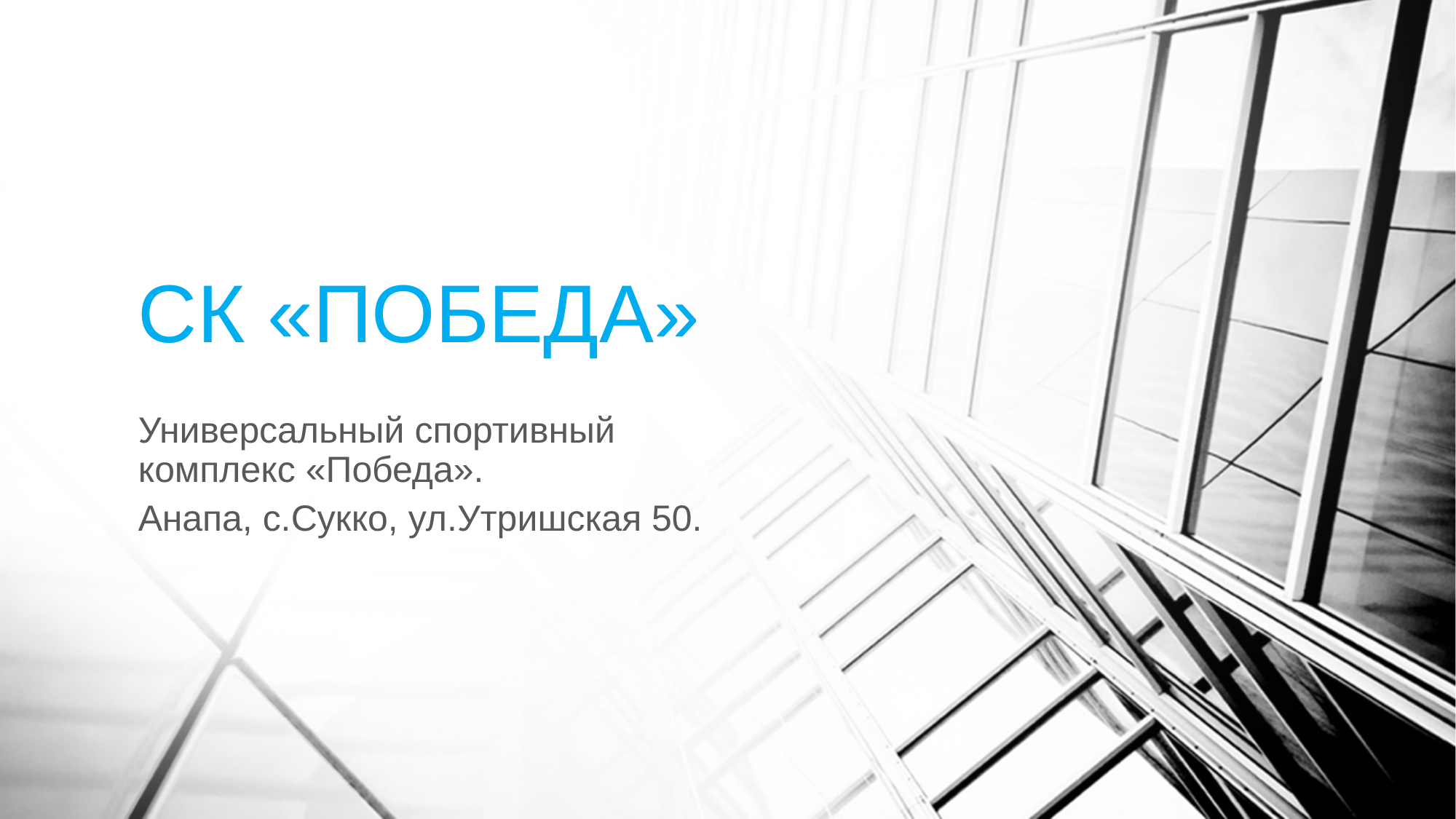

# СК «ПОБЕДА»
Универсальный спортивный комплекс «Победа».
Анапа, с.Сукко, ул.Утришская 50.